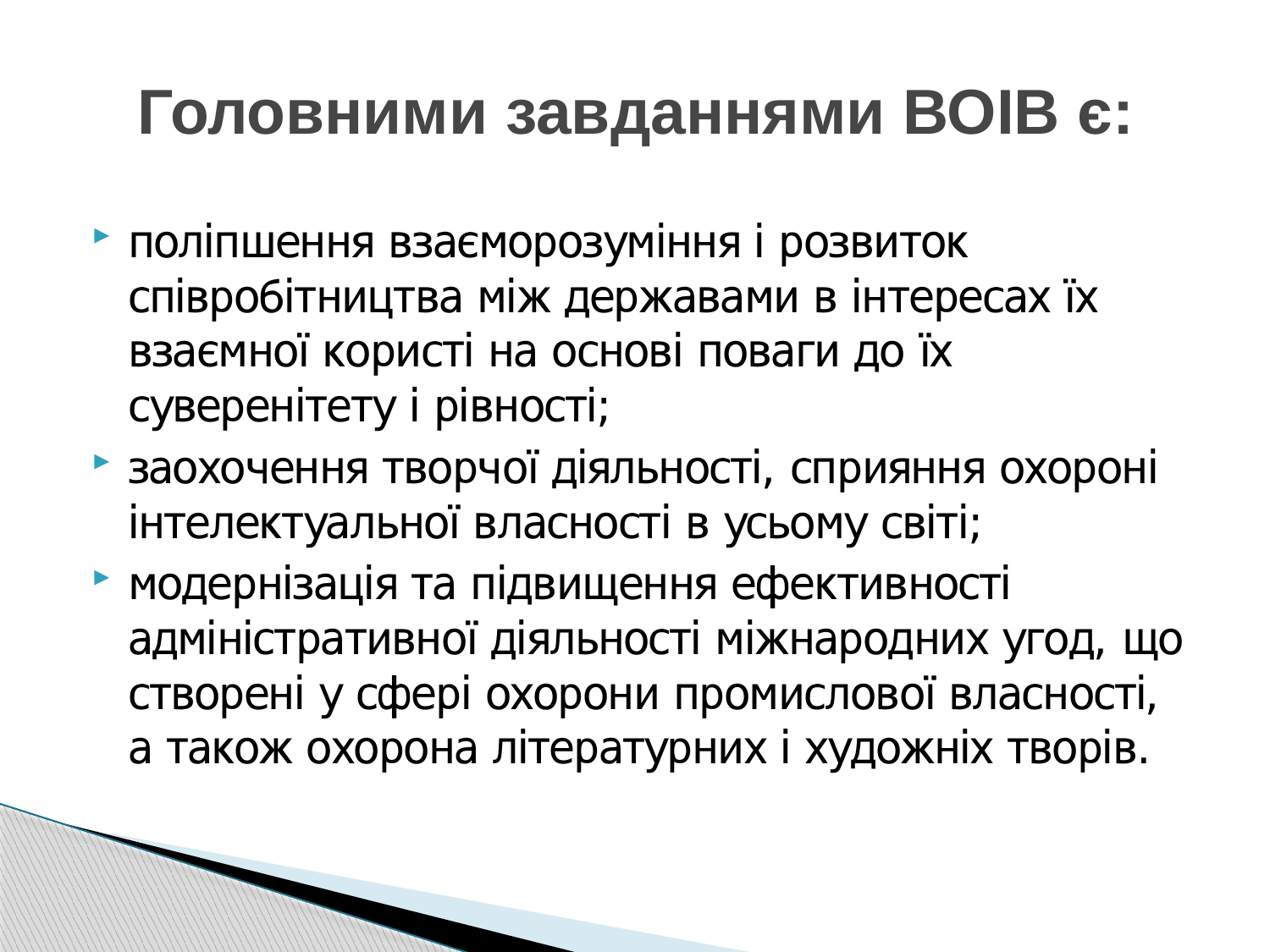

# Головними завданнями ВОІВ є:
поліпшення взаєморозуміння і розвиток співробітництва між державами в інтересах їх взаємної користі на основі поваги до їх суверенітету і рівності;
заохочення творчої діяльності, сприяння охороні інтелектуальної власності в усьому світі;
модернізація та підвищення ефективності адміністративної діяльності міжнародних угод, що створені у сфері охорони промислової власності, а також охорона літературних і художніх творів.